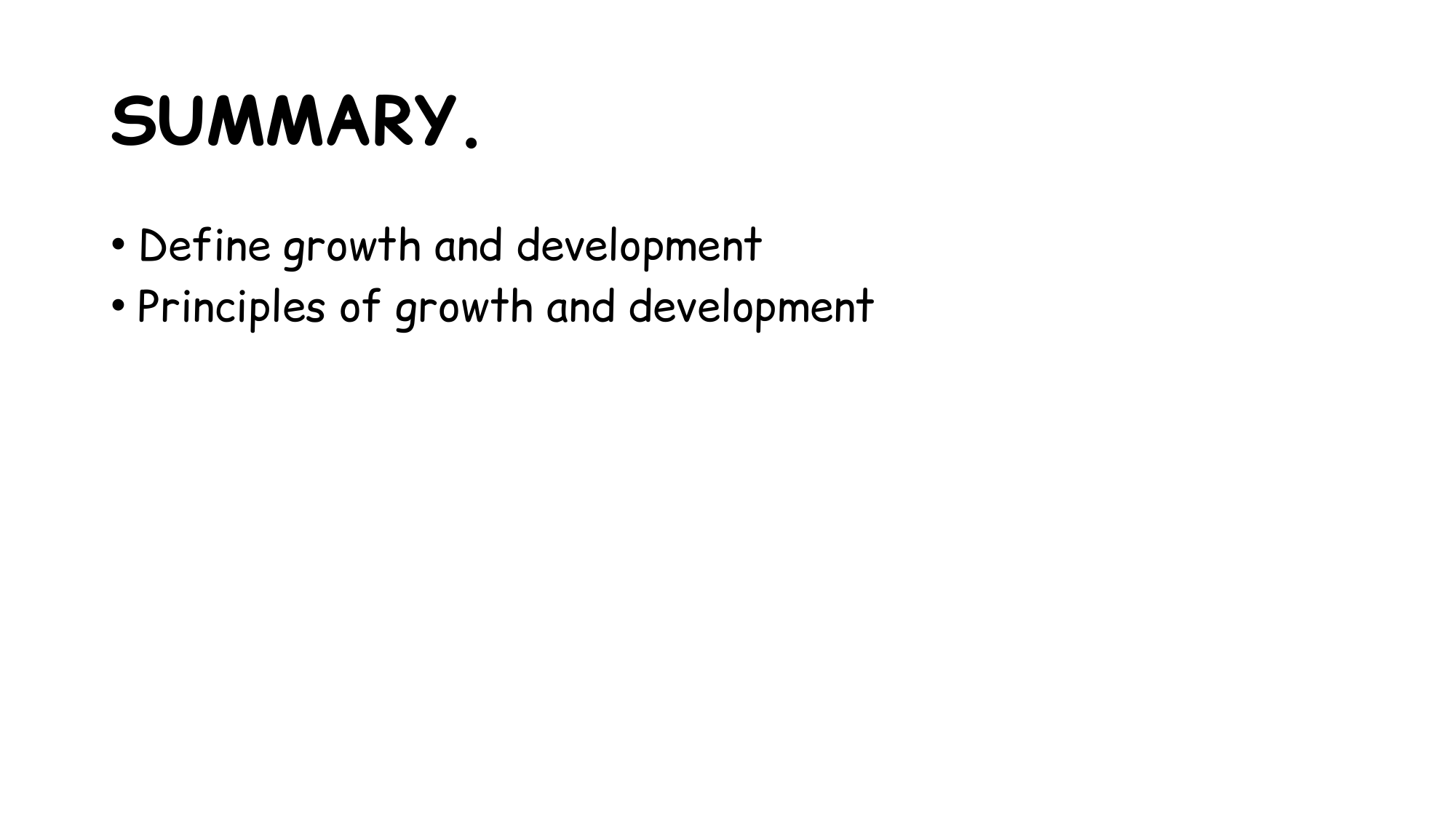

# SUMMARY.
Define growth and development
Principles of growth and development